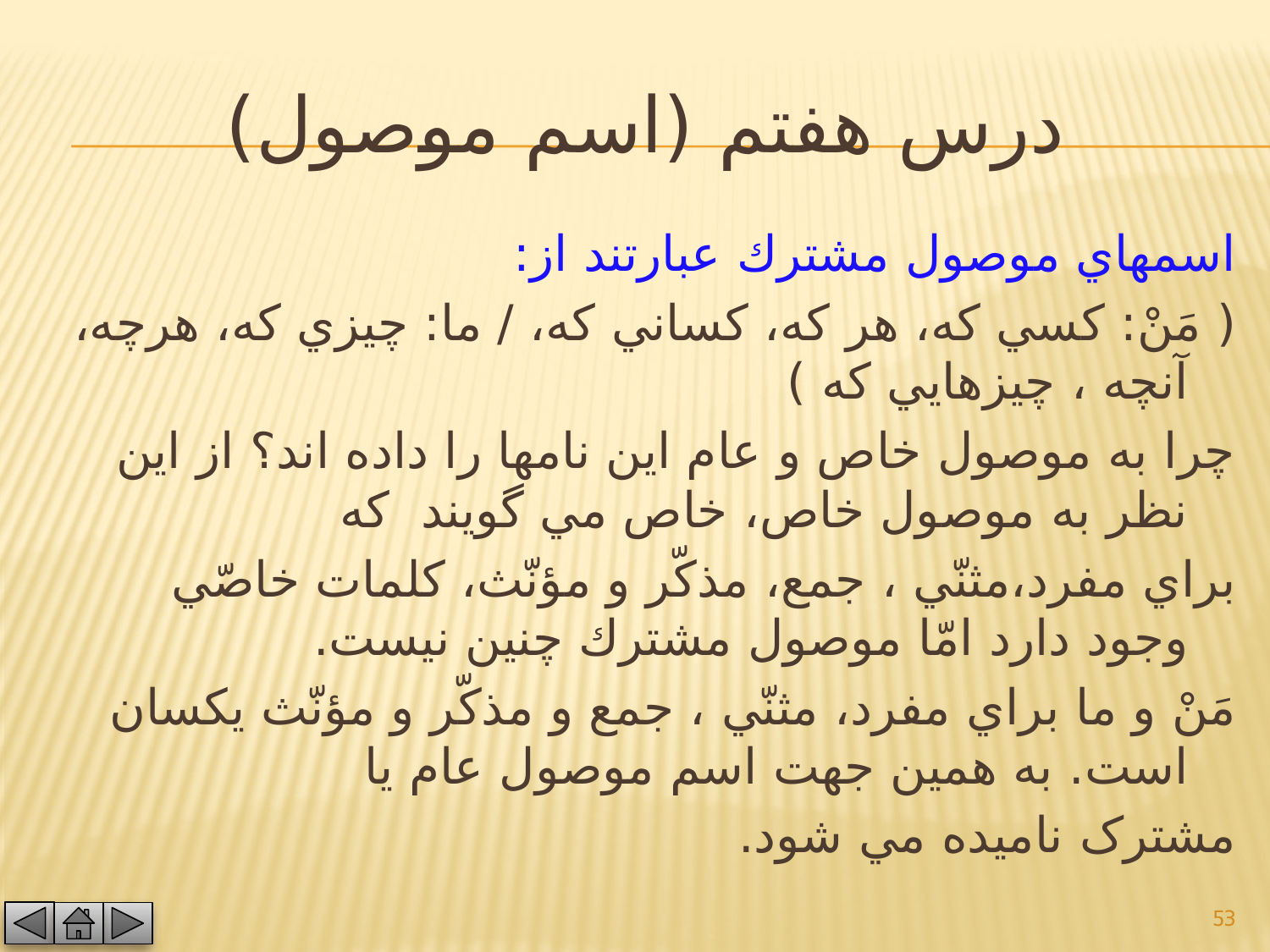

# درس هفتم (اسم موصول)
اسمهاي موصول مشترك عبارتند از:
( مَنْ: كسي كه، هر كه، كساني كه، / ما: چيزي كه، هرچه، آنچه ، چيزهايي كه )
چرا به موصول خاص و عام اين نامها را داده اند؟ از اين نظر به موصول خاص، خاص مي گويند  كه
براي مفرد،مثنّي ، جمع، مذكّر و مؤنّث، كلمات خاصّي وجود دارد امّا موصول مشترك چنين نيست.
مَنْ و ما براي مفرد، مثنّي ، جمع و مذكّر و مؤنّث يكسان است. به همين جهت اسم موصول عام يا
مشترک ناميده مي شود.
53